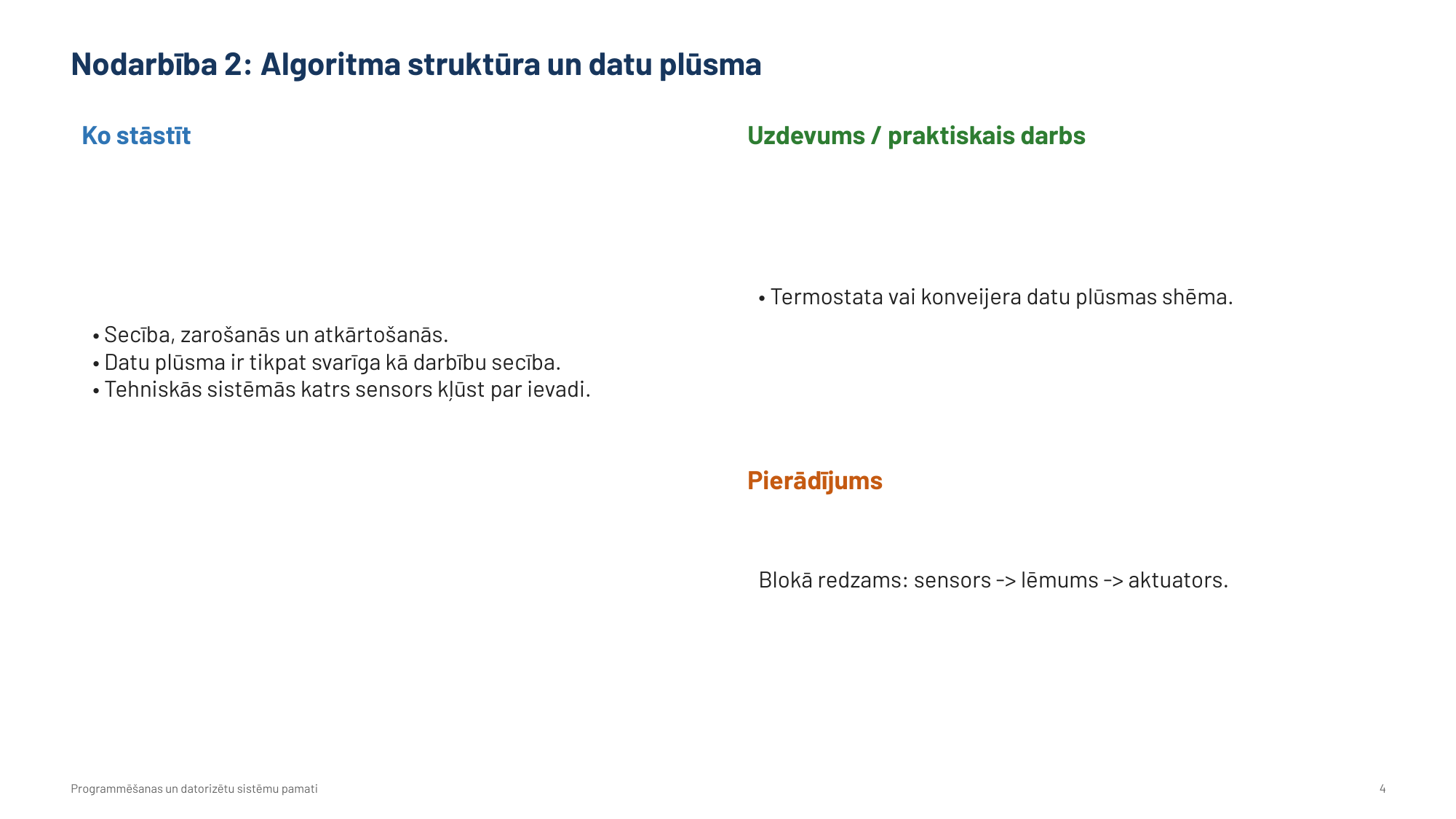

Nodarbība 2: Algoritma struktūra un datu plūsma
Ko stāstīt
Uzdevums / praktiskais darbs
• Secība, zarošanās un atkārtošanās.
• Datu plūsma ir tikpat svarīga kā darbību secība.
• Tehniskās sistēmās katrs sensors kļūst par ievadi.
• Termostata vai konveijera datu plūsmas shēma.
Pierādījums
Blokā redzams: sensors -> lēmums -> aktuators.
Programmēšanas un datorizētu sistēmu pamati
4